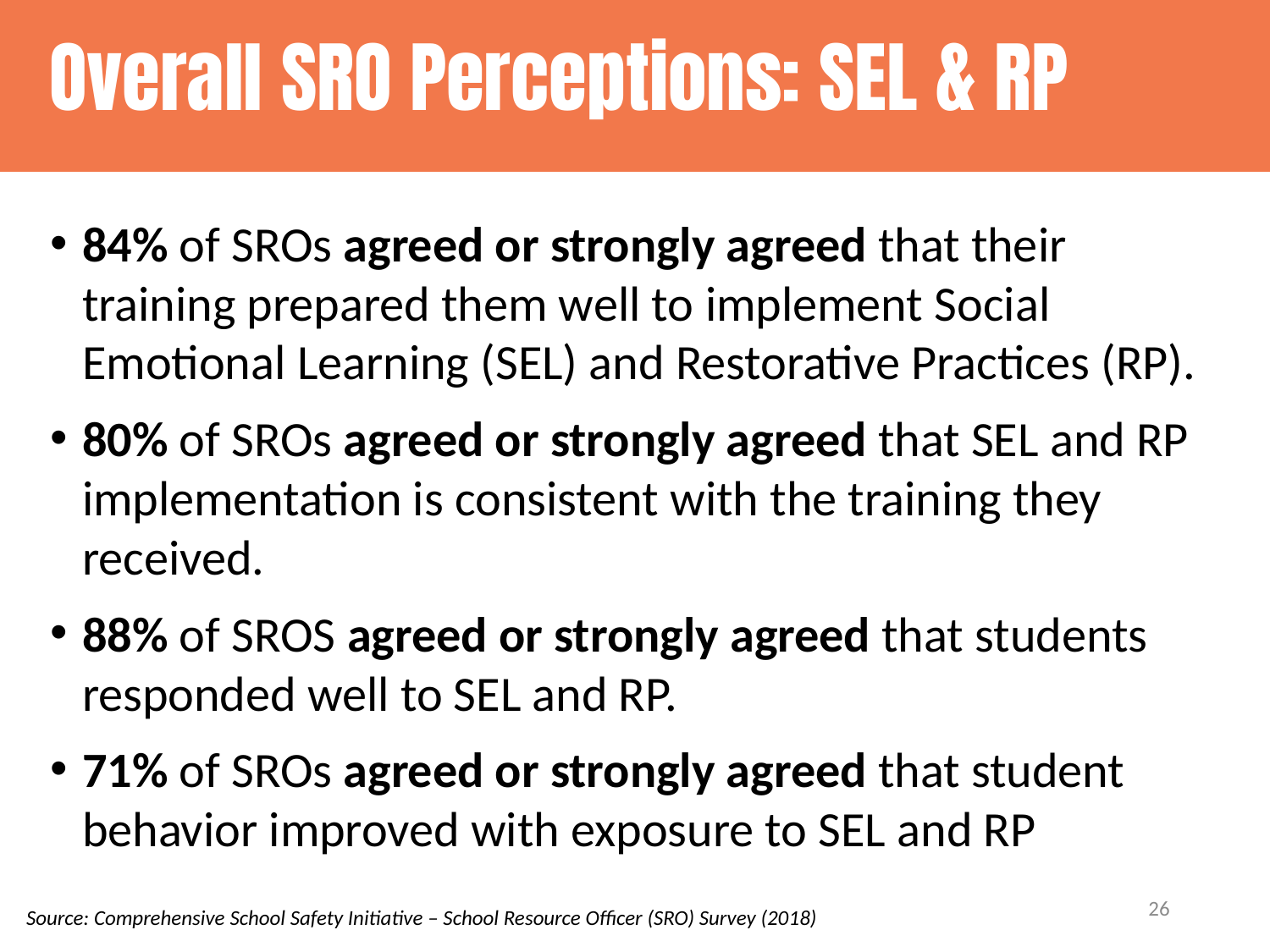

Overall SRO Perceptions: SEL & RP
84% of SROs agreed or strongly agreed that their training prepared them well to implement Social Emotional Learning (SEL) and Restorative Practices (RP).
80% of SROs agreed or strongly agreed that SEL and RP implementation is consistent with the training they received.
88% of SROS agreed or strongly agreed that students responded well to SEL and RP.
71% of SROs agreed or strongly agreed that student behavior improved with exposure to SEL and RP
26
Source: Comprehensive School Safety Initiative – School Resource Officer (SRO) Survey (2018)